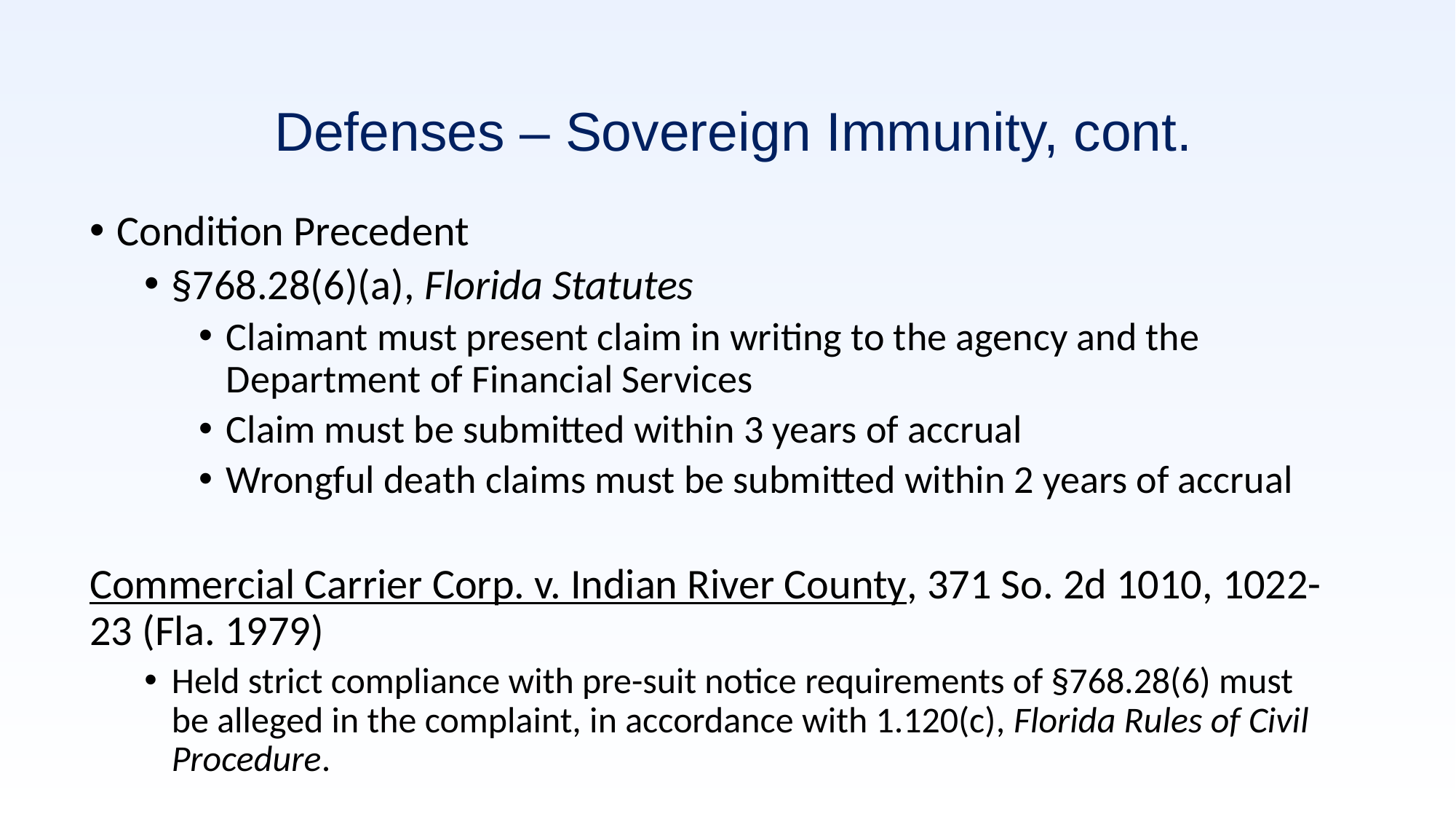

Defenses – Sovereign Immunity, cont.
Condition Precedent
§768.28(6)(a), Florida Statutes
Claimant must present claim in writing to the agency and the Department of Financial Services
Claim must be submitted within 3 years of accrual
Wrongful death claims must be submitted within 2 years of accrual
Commercial Carrier Corp. v. Indian River County, 371 So. 2d 1010, 1022-23 (Fla. 1979)
Held strict compliance with pre-suit notice requirements of §768.28(6) must be alleged in the complaint, in accordance with 1.120(c), Florida Rules of Civil Procedure.